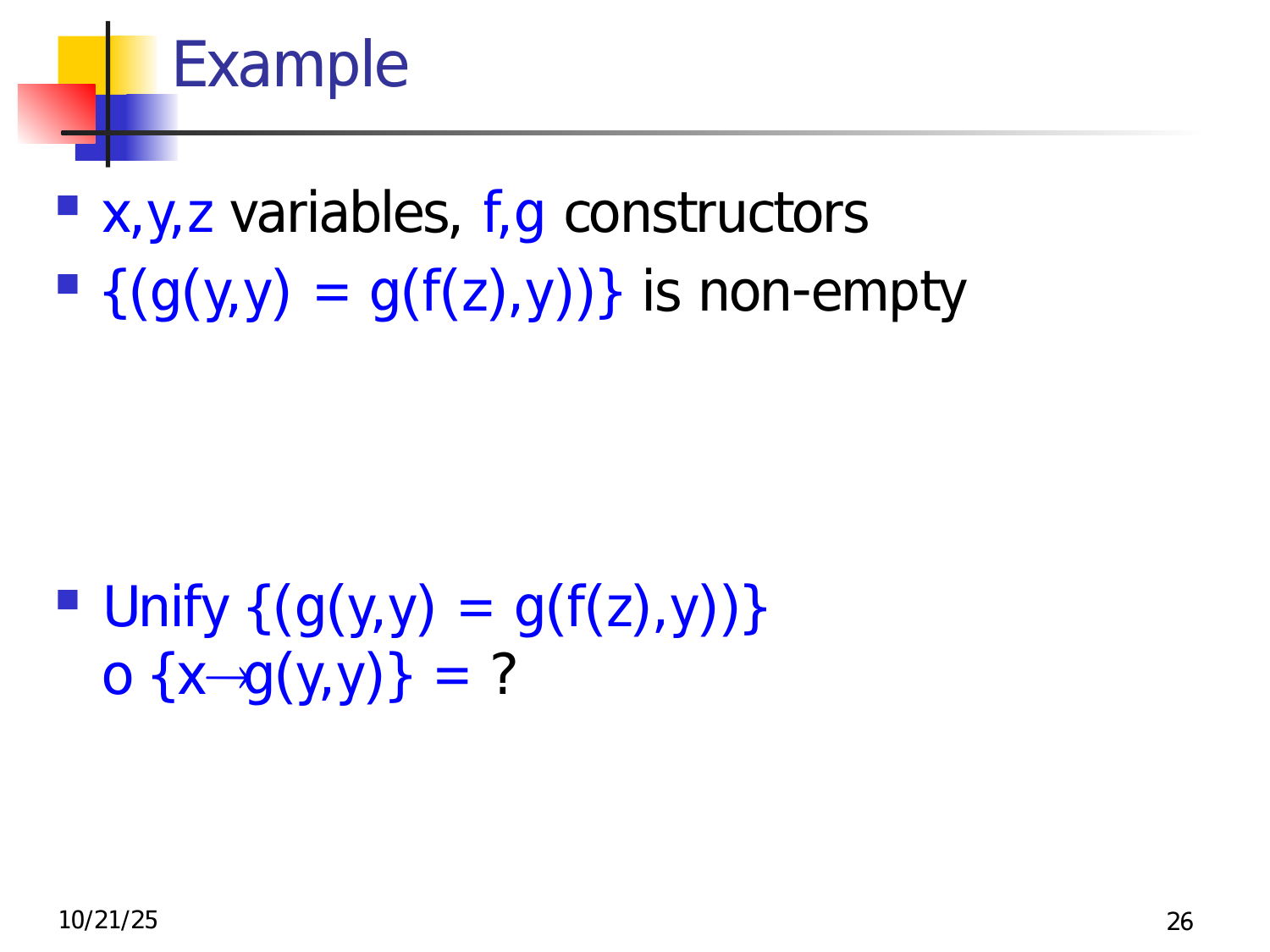

# Example
x,y,z variables, f,g constructors
{(g(y,y) = g(f(z),y))} is non-empty

Unify {(g(y,y) = g(f(z),y))}                          o {x→ g(y,y)} = ?
10/21/25
26